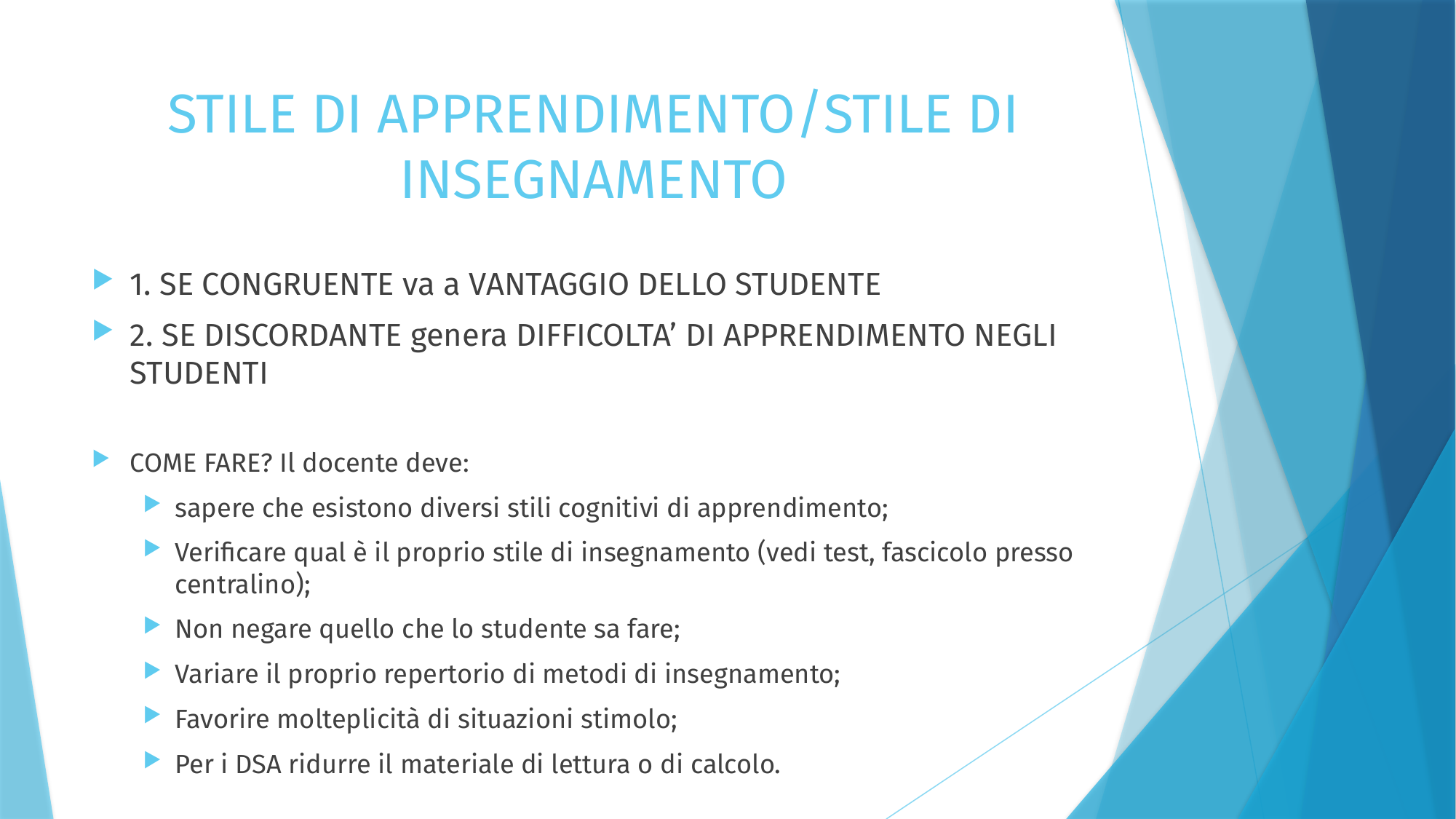

# STILE DI APPRENDIMENTO/STILE DI INSEGNAMENTO
1. SE CONGRUENTE va a VANTAGGIO DELLO STUDENTE
2. SE DISCORDANTE genera DIFFICOLTA’ DI APPRENDIMENTO NEGLI STUDENTI

COME FARE? Il docente deve:
sapere che esistono diversi stili cognitivi di apprendimento;
Verificare qual è il proprio stile di insegnamento (vedi test, fascicolo presso centralino);
Non negare quello che lo studente sa fare;
Variare il proprio repertorio di metodi di insegnamento;
Favorire molteplicità di situazioni stimolo;
Per i DSA ridurre il materiale di lettura o di calcolo.